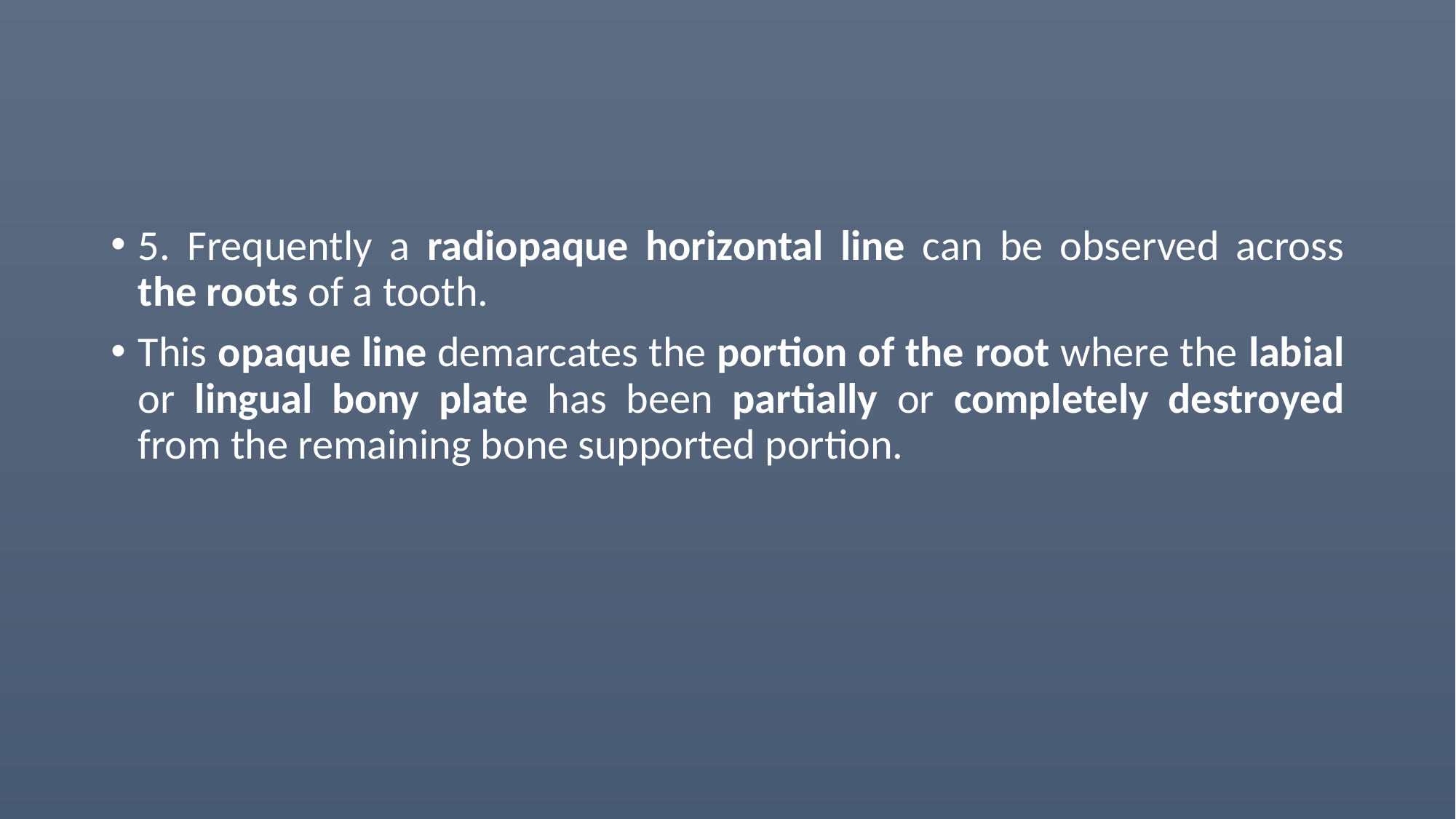

#
5. Frequently a radiopaque horizontal line can be observed across the roots of a tooth.
This opaque line demarcates the portion of the root where the labial or lingual bony plate has been partially or completely destroyed from the remaining bone supported portion.